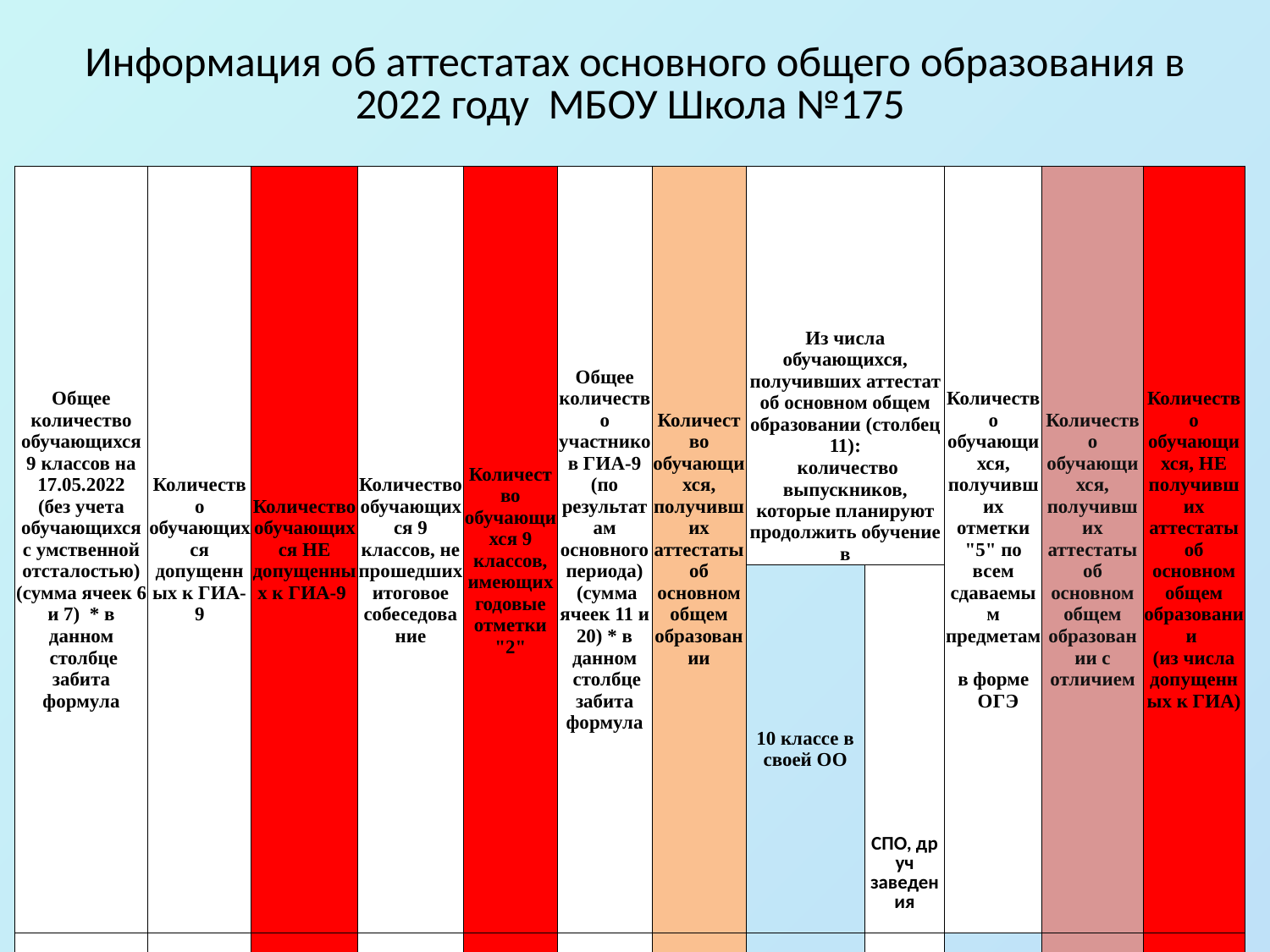

# Информация об аттестатах основного общего образования в 2022 году  МБОУ Школа №175
| Общее количество обучающихся 9 классов на 17.05.2022 (без учета обучающихся с умственной отсталостью) (сумма ячеек 6 и 7) \* в данном столбце забита формула | Количество обучающихся допущенных к ГИА-9 | Количество обучающихся НЕ допущенных к ГИА-9 | Количество обучающихся 9 классов, не прошедших итоговое собеседование | Количество обучающихся 9 классов, имеющих годовые отметки "2" | Общее количество участников ГИА-9 (по результатам основного периода) (сумма ячеек 11 и 20) \* в данном столбце забита формула | Количество обучающихся, получивших аттестаты об основном общем образовании | Из числа обучающихся, получивших аттестат об основном общем образовании (столбец 11): количество выпускников, которые планируют продолжить обучение в |  | Количество обучающихся, получивших отметки "5" по всем сдаваемым предметам в форме ОГЭ | Количество обучающихся, получивших аттестаты об основном общем образовании с отличием | Количество обучающихся, НЕ получивших аттестаты об основном общем образовании (из числа допущенных к ГИА) |
| --- | --- | --- | --- | --- | --- | --- | --- | --- | --- | --- | --- |
|  |  |  |  |  |  |  | 10 классе в своей ОО | СПО, др уч заведения |  |  |  |
| 136 | 133 | 3 | 0 | 3 | 133 | 119 | 86 | 46 | 27 | 18 | 1 (Титов Данила 9В) |